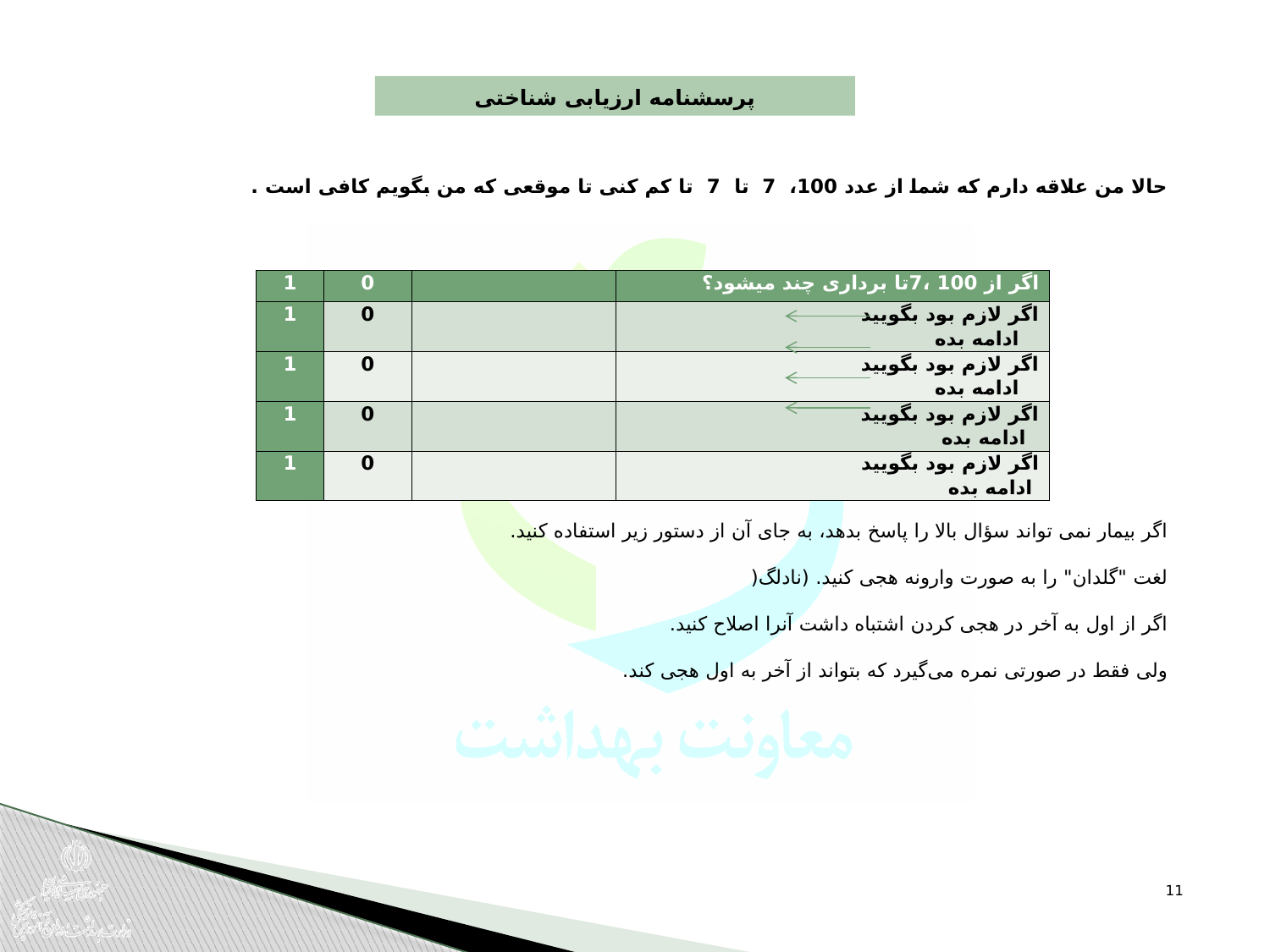

پرسشنامه ارزیابی شناختی
حالا من علاقه دارم که شما از عدد 100،  7  تا  7  تا کم کنی تا موقعی که من بگویم کافی است .
| 1 | 0 |  | اگر از 100 ،7تا برداری چند میشود؟ |
| --- | --- | --- | --- |
| 1 | 0 |  | اگر لازم بود بگویید ادامه بده |
| 1 | 0 |  | اگر لازم بود بگویید ادامه بده |
| 1 | 0 |  | اگر لازم بود بگویید ادامه بده |
| 1 | 0 |  | اگر لازم بود بگویید ادامه بده |
اگر بیمار نمی تواند سؤال بالا را پاسخ بدهد، به جای آن از دستور زیر استفاده کنید.
لغت "گلدان" را به صورت وارونه هجی کنید. (نادلگ(
اگر از اول به آخر در هجی کردن اشتباه داشت آنرا اصلاح کنید.
ولی فقط در صورتی نمره می‌گیرد که بتواند از آخر به اول هجی کند.
11